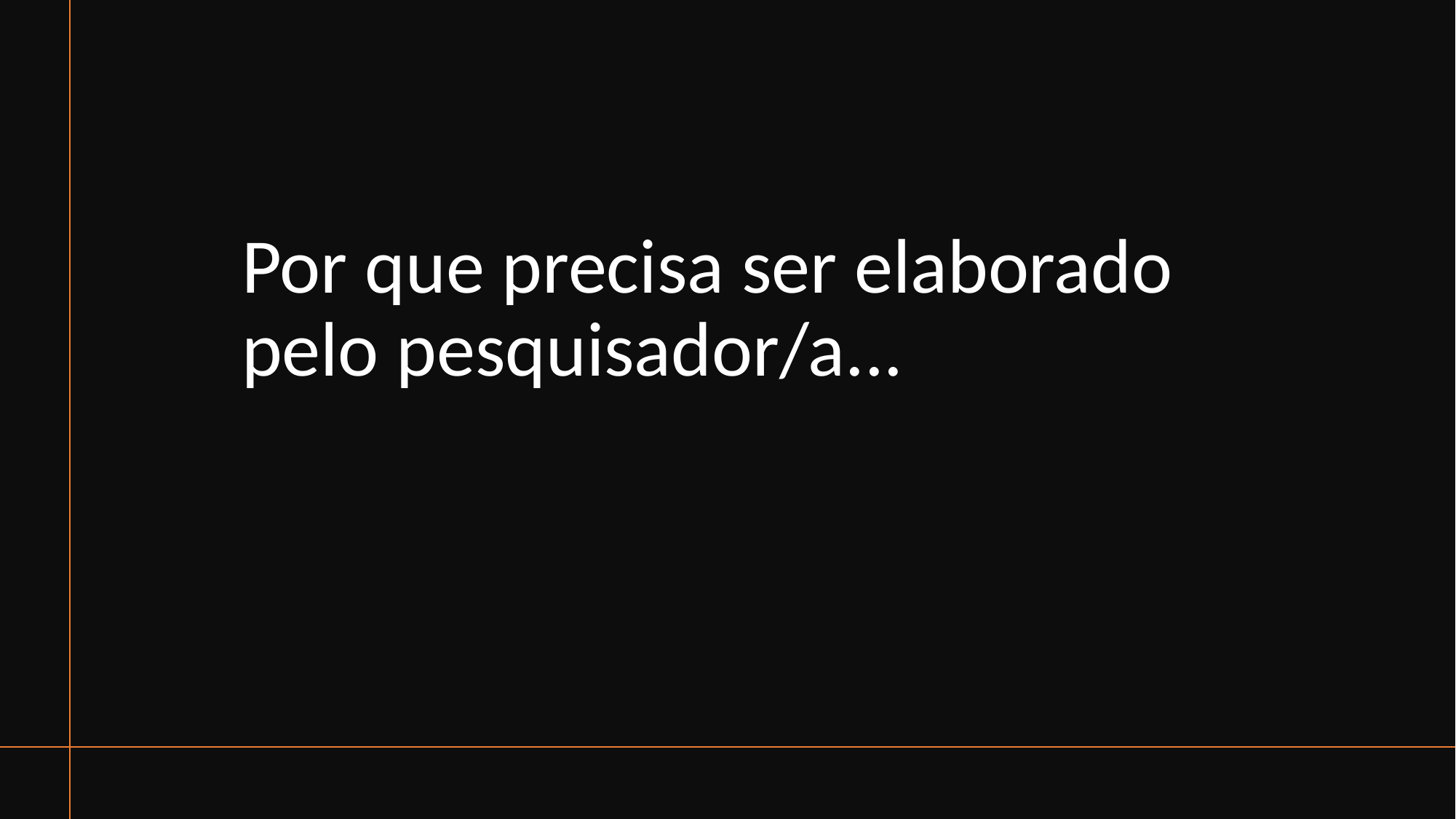

# Por que precisa ser elaborado pelo pesquisador/a...